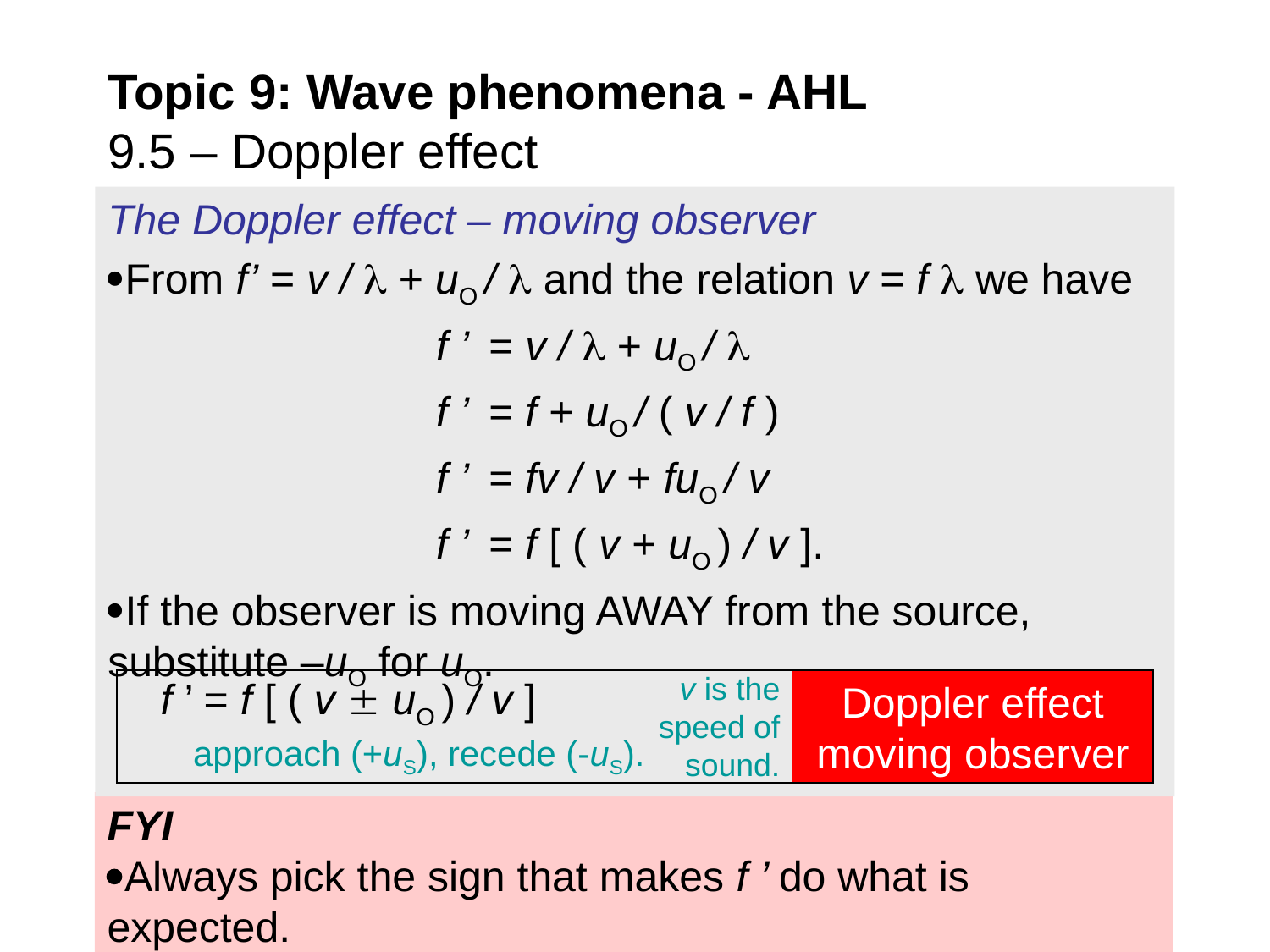

Topic 9: Wave phenomena - AHL
9.5 – Doppler effect
The Doppler effect – moving observer
•From f’ = v / λ + uO / λ and the relation v = f λ we have
	                 f ’ 	= v / λ + uO / λ
	                 f ’ 	= f + uO / ( v / f )
	                 f ’ 	= fv / v + fuO / v
	                 f ’ 	= f [ ( v + uO ) / v ].
•If the observer is moving AWAY from the source, substitute –uO for uO.
v is the speed of sound.
f ’ = f [ ( v ± uO ) / v ]
Doppler effect moving observer

approach (+uS), recede (-uS).
FYI
•Always pick the sign that makes f ’ do what is expected.